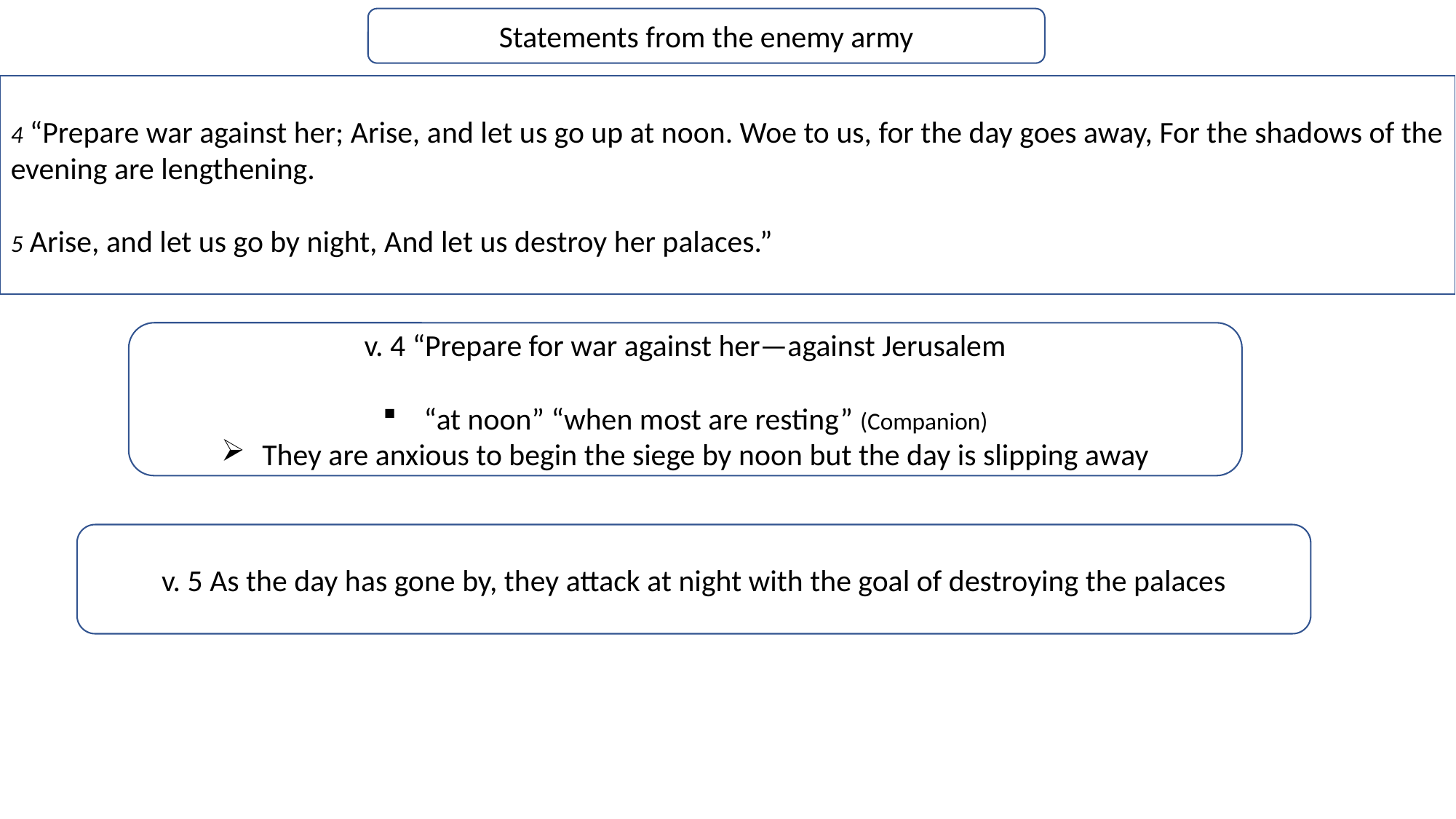

Statements from the enemy army
4 “Prepare war against her; Arise, and let us go up at noon. Woe to us, for the day goes away, For the shadows of the evening are lengthening.

5 Arise, and let us go by night, And let us destroy her palaces.”
v. 4 “Prepare for war against her—against Jerusalem

“at noon” “when most are resting” (Companion)
They are anxious to begin the siege by noon but the day is slipping away
v. 5 As the day has gone by, they attack at night with the goal of destroying the palaces